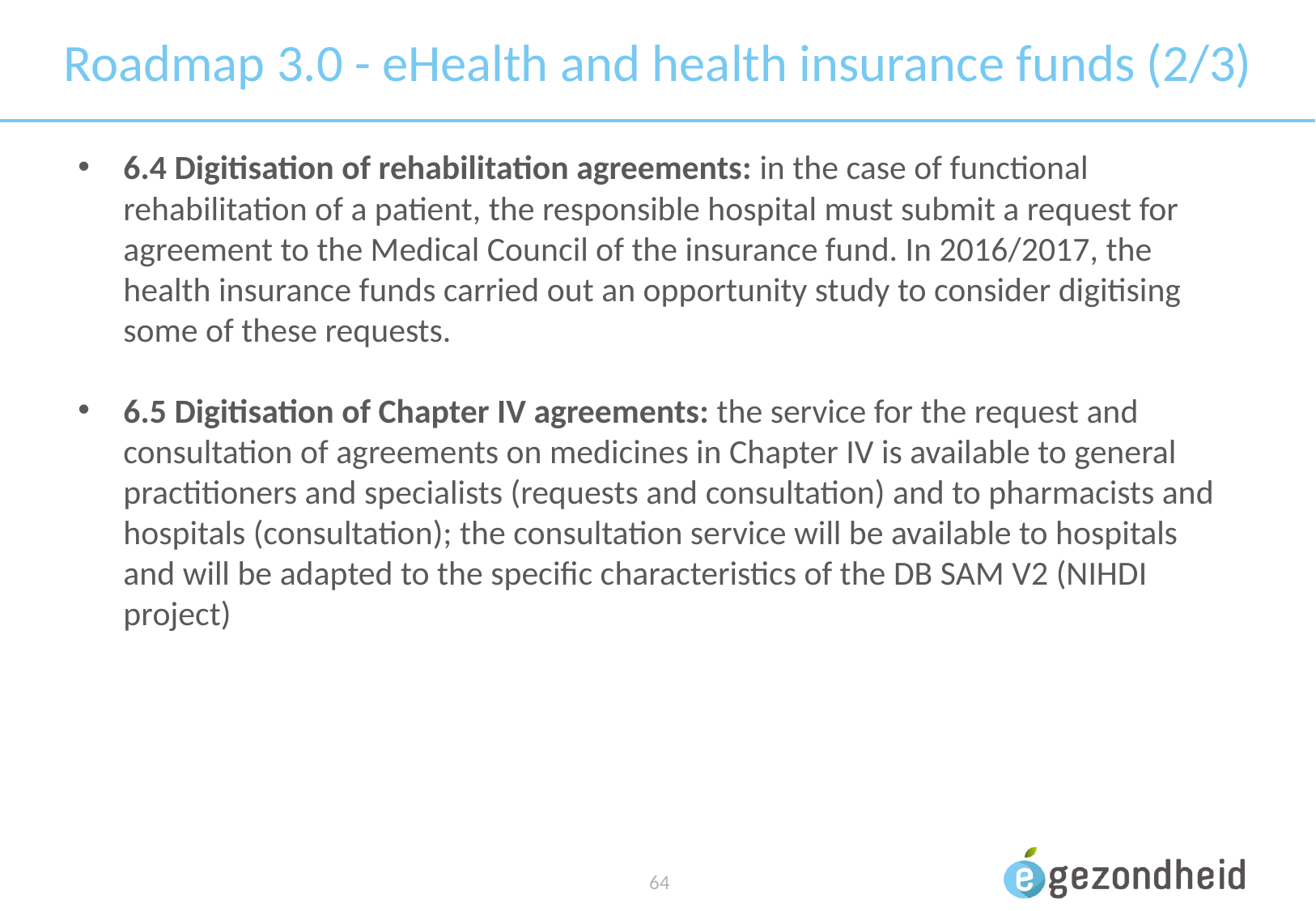

# Roadmap 3.0 - eHealth and health insurance funds (2/3)
6.4 Digitisation of rehabilitation agreements: in the case of functional rehabilitation of a patient, the responsible hospital must submit a request for agreement to the Medical Council of the insurance fund. In 2016/2017, the health insurance funds carried out an opportunity study to consider digitising some of these requests.

6.5 Digitisation of Chapter IV agreements: the service for the request and consultation of agreements on medicines in Chapter IV is available to general practitioners and specialists (requests and consultation) and to pharmacists and hospitals (consultation); the consultation service will be available to hospitals and will be adapted to the specific characteristics of the DB SAM V2 (NIHDI project)

 64